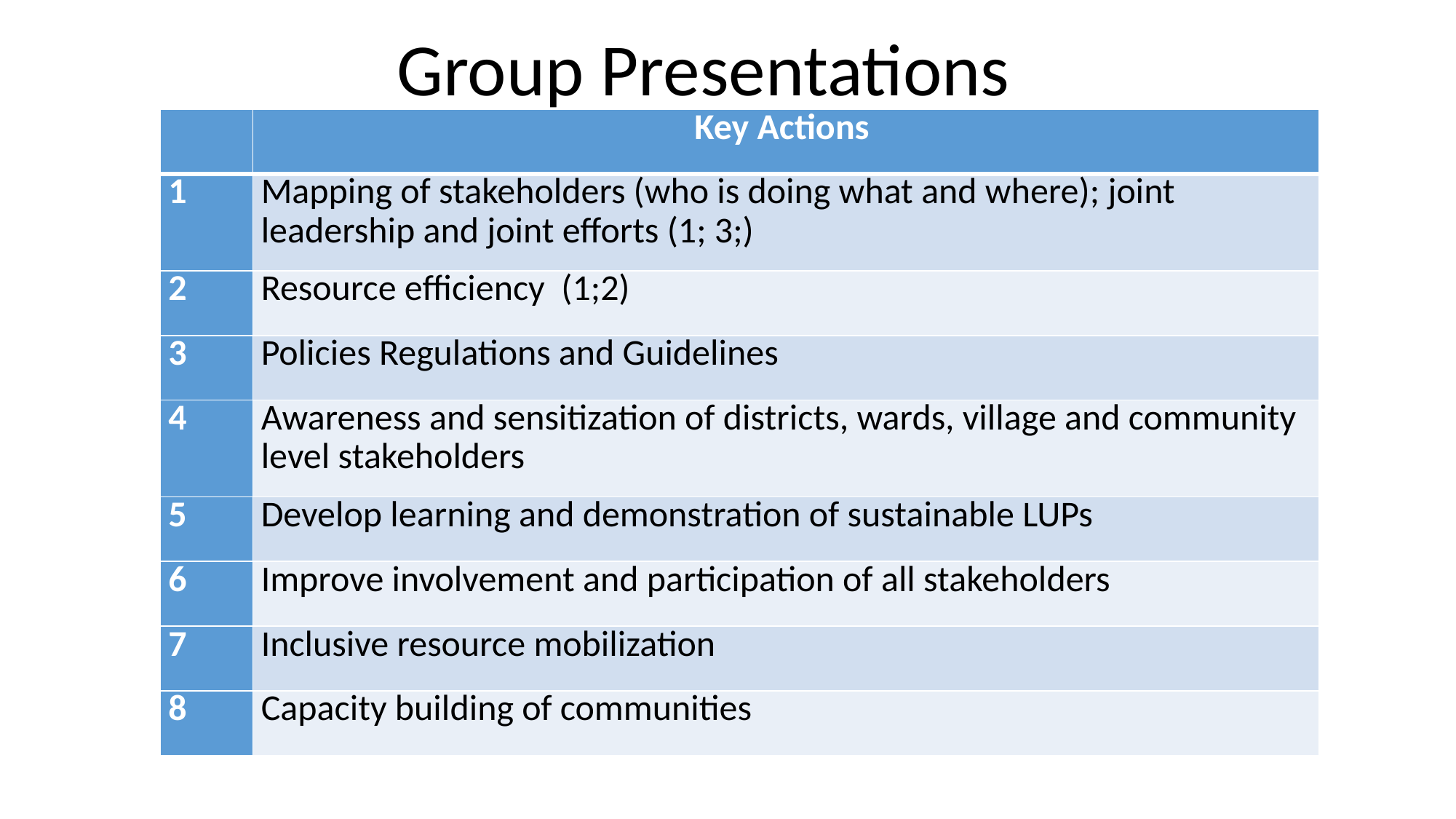

# Group Presentations
|  | Key Actions |
| --- | --- |
| 1 | Mapping of stakeholders (who is doing what and where); joint leadership and joint efforts (1; 3;) |
| 2 | Resource efficiency (1;2) |
| 3 | Policies Regulations and Guidelines |
| 4 | Awareness and sensitization of districts, wards, village and community level stakeholders |
| 5 | Develop learning and demonstration of sustainable LUPs |
| 6 | Improve involvement and participation of all stakeholders |
| 7 | Inclusive resource mobilization |
| 8 | Capacity building of communities |